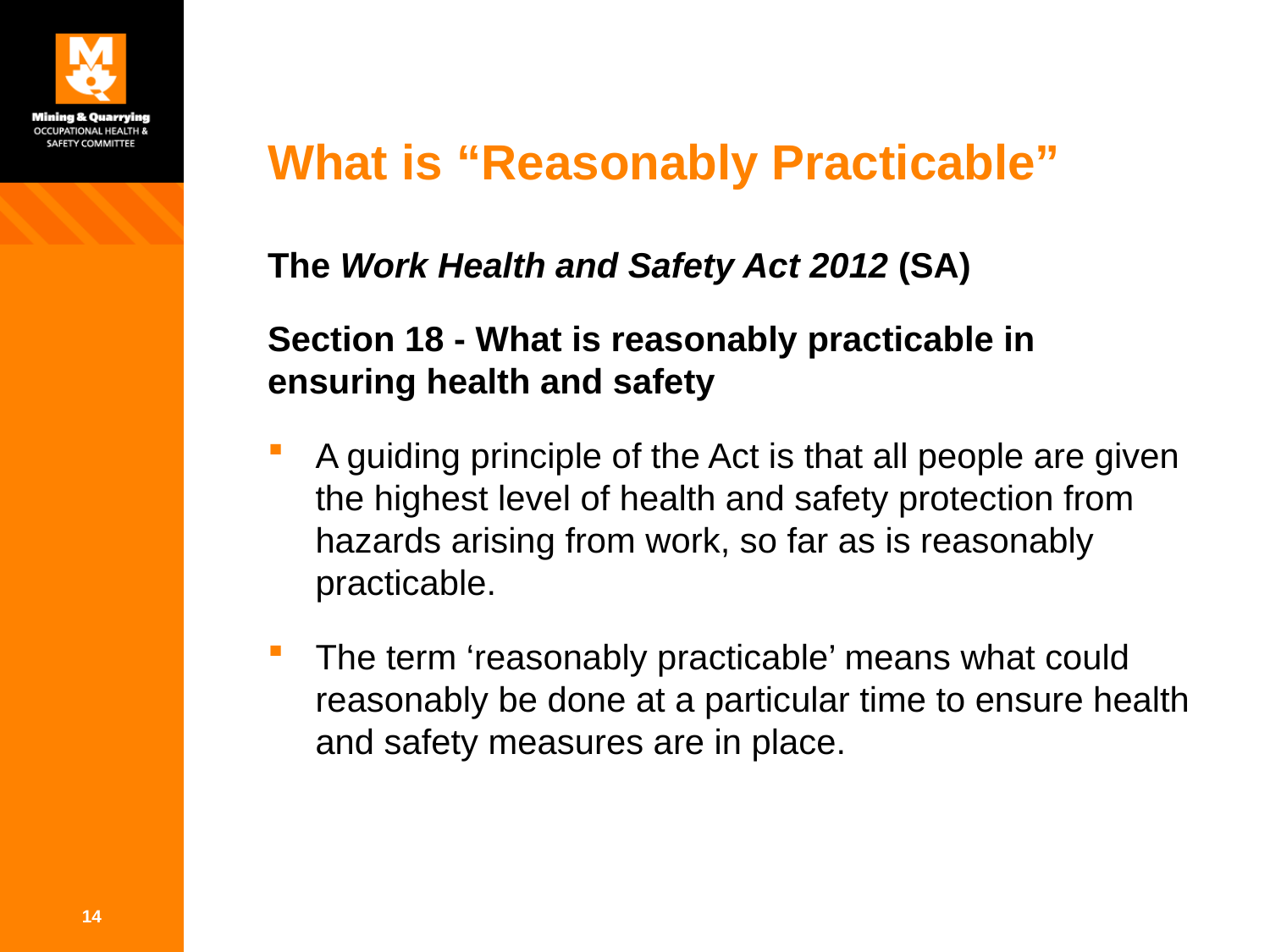

# What is “Reasonably Practicable”
The Work Health and Safety Act 2012 (SA)
Section 18 - What is reasonably practicable in ensuring health and safety
A guiding principle of the Act is that all people are given the highest level of health and safety protection from hazards arising from work, so far as is reasonably practicable.
The term ‘reasonably practicable’ means what could reasonably be done at a particular time to ensure health and safety measures are in place.
14